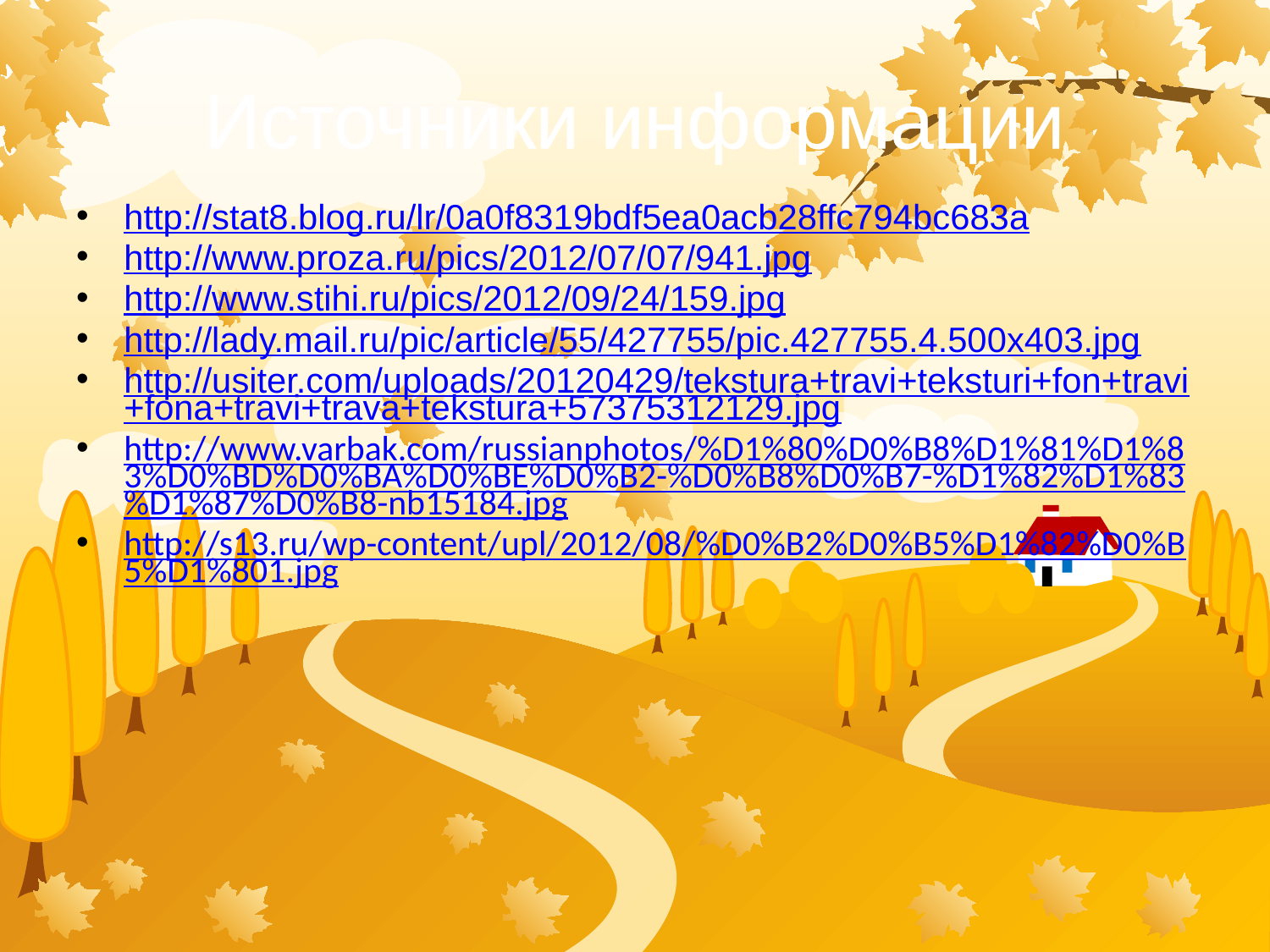

Источники информации
http://stat8.blog.ru/lr/0a0f8319bdf5ea0acb28ffc794bc683a
http://www.proza.ru/pics/2012/07/07/941.jpg
http://www.stihi.ru/pics/2012/09/24/159.jpg
http://lady.mail.ru/pic/article/55/427755/pic.427755.4.500x403.jpg
http://usiter.com/uploads/20120429/tekstura+travi+teksturi+fon+travi+fona+travi+trava+tekstura+57375312129.jpg
http://www.varbak.com/russianphotos/%D1%80%D0%B8%D1%81%D1%83%D0%BD%D0%BA%D0%BE%D0%B2-%D0%B8%D0%B7-%D1%82%D1%83%D1%87%D0%B8-nb15184.jpg
http://s13.ru/wp-content/upl/2012/08/%D0%B2%D0%B5%D1%82%D0%B5%D1%801.jpg